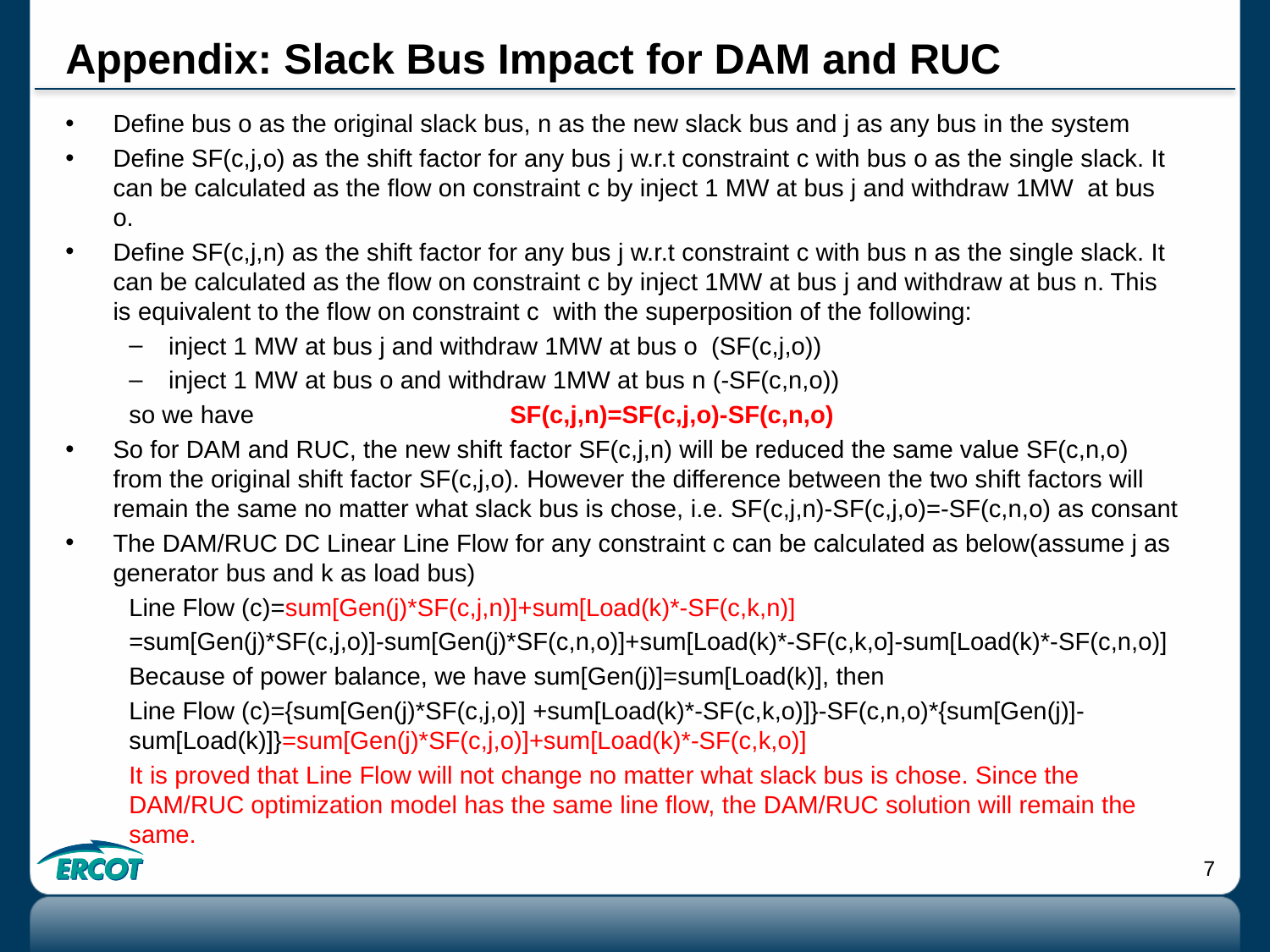

# Appendix: Slack Bus Impact for DAM and RUC
Define bus o as the original slack bus, n as the new slack bus and j as any bus in the system
Define SF(c,j,o) as the shift factor for any bus j w.r.t constraint c with bus o as the single slack. It can be calculated as the flow on constraint c by inject 1 MW at bus j and withdraw 1MW  at bus o.
Define SF(c,j,n) as the shift factor for any bus j w.r.t constraint c with bus n as the single slack. It can be calculated as the flow on constraint c by inject 1MW at bus j and withdraw at bus n. This is equivalent to the flow on constraint c  with the superposition of the following:
inject 1 MW at bus j and withdraw 1MW at bus o  (SF(c,j,o))
inject 1 MW at bus o and withdraw 1MW at bus n (-SF(c,n,o))
so we have 		SF(c,j,n)=SF(c,j,o)-SF(c,n,o)
So for DAM and RUC, the new shift factor SF(c,j,n) will be reduced the same value SF(c,n,o) from the original shift factor SF(c,j,o). However the difference between the two shift factors will remain the same no matter what slack bus is chose, i.e. SF(c,j,n)-SF(c,j,o)=-SF(c,n,o) as consant
The DAM/RUC DC Linear Line Flow for any constraint c can be calculated as below(assume j as generator bus and k as load bus)
Line Flow (c)=sum[Gen(j)*SF(c,j,n)]+sum[Load(k)*-SF(c,k,n)]
=sum[Gen(j)*SF(c,j,o)]-sum[Gen(j)*SF(c,n,o)]+sum[Load(k)*-SF(c,k,o]-sum[Load(k)*-SF(c,n,o)]
Because of power balance, we have sum[Gen(j)]=sum[Load(k)], then
Line Flow (c)={sum[Gen(j)*SF(c,j,o)] +sum[Load(k)*-SF(c,k,o)]}-SF(c,n,o)*{sum[Gen(j)]-sum[Load(k)]}=sum[Gen(j)*SF(c,j,o)]+sum[Load(k)*-SF(c,k,o)]
It is proved that Line Flow will not change no matter what slack bus is chose. Since the DAM/RUC optimization model has the same line flow, the DAM/RUC solution will remain the same.